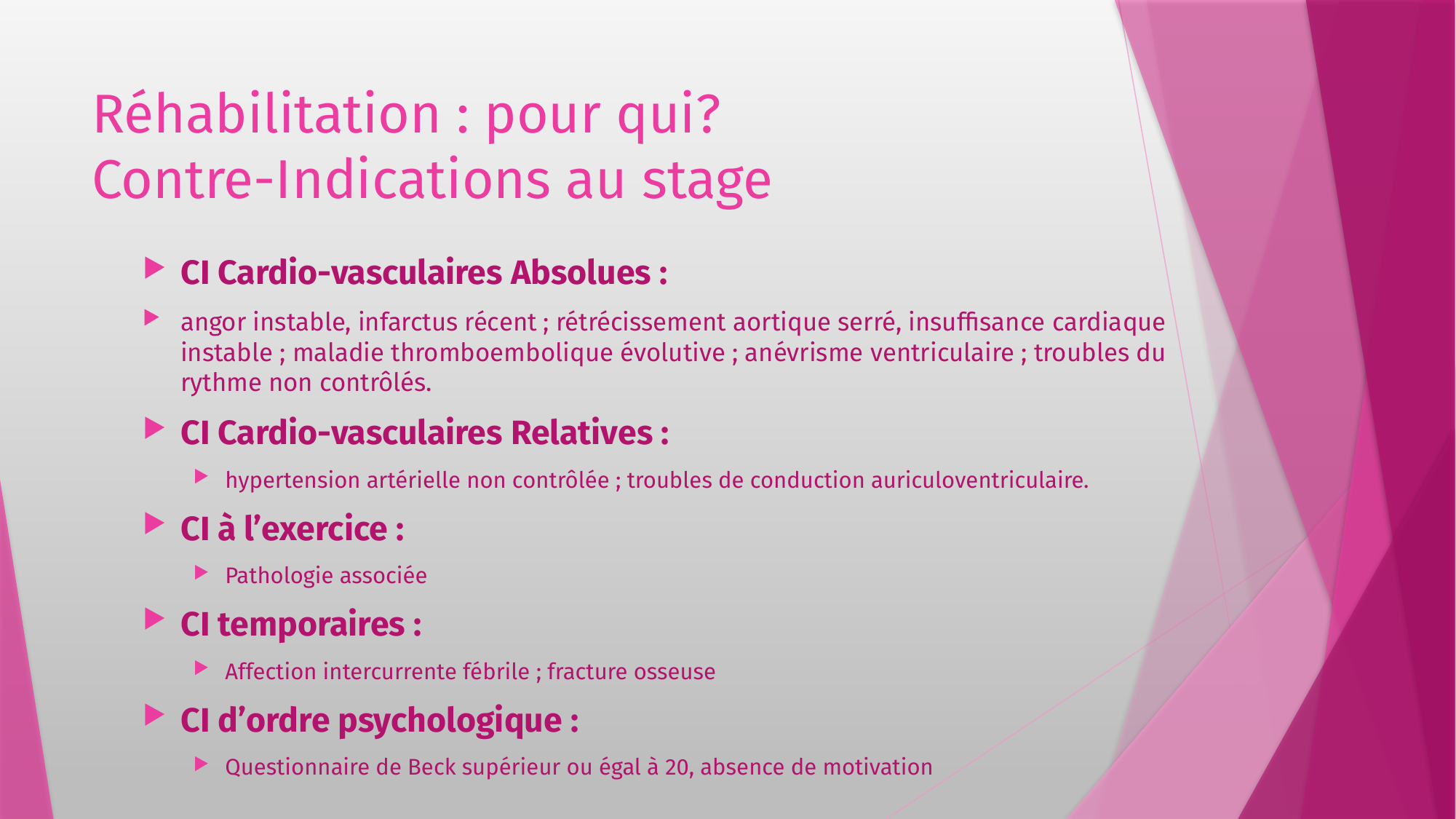

# Réhabilitation : pour qui? Contre-Indications au stage
CI Cardio-vasculaires Absolues :
angor instable, infarctus récent ; rétrécissement aortique serré, insuffisance cardiaque instable ; maladie thromboembolique évolutive ; anévrisme ventriculaire ; troubles du rythme non contrôlés.
CI Cardio-vasculaires Relatives :
hypertension artérielle non contrôlée ; troubles de conduction auriculoventriculaire.
CI à l’exercice :
Pathologie associée
CI temporaires :
Affection intercurrente fébrile ; fracture osseuse
CI d’ordre psychologique :
Questionnaire de Beck supérieur ou égal à 20, absence de motivation